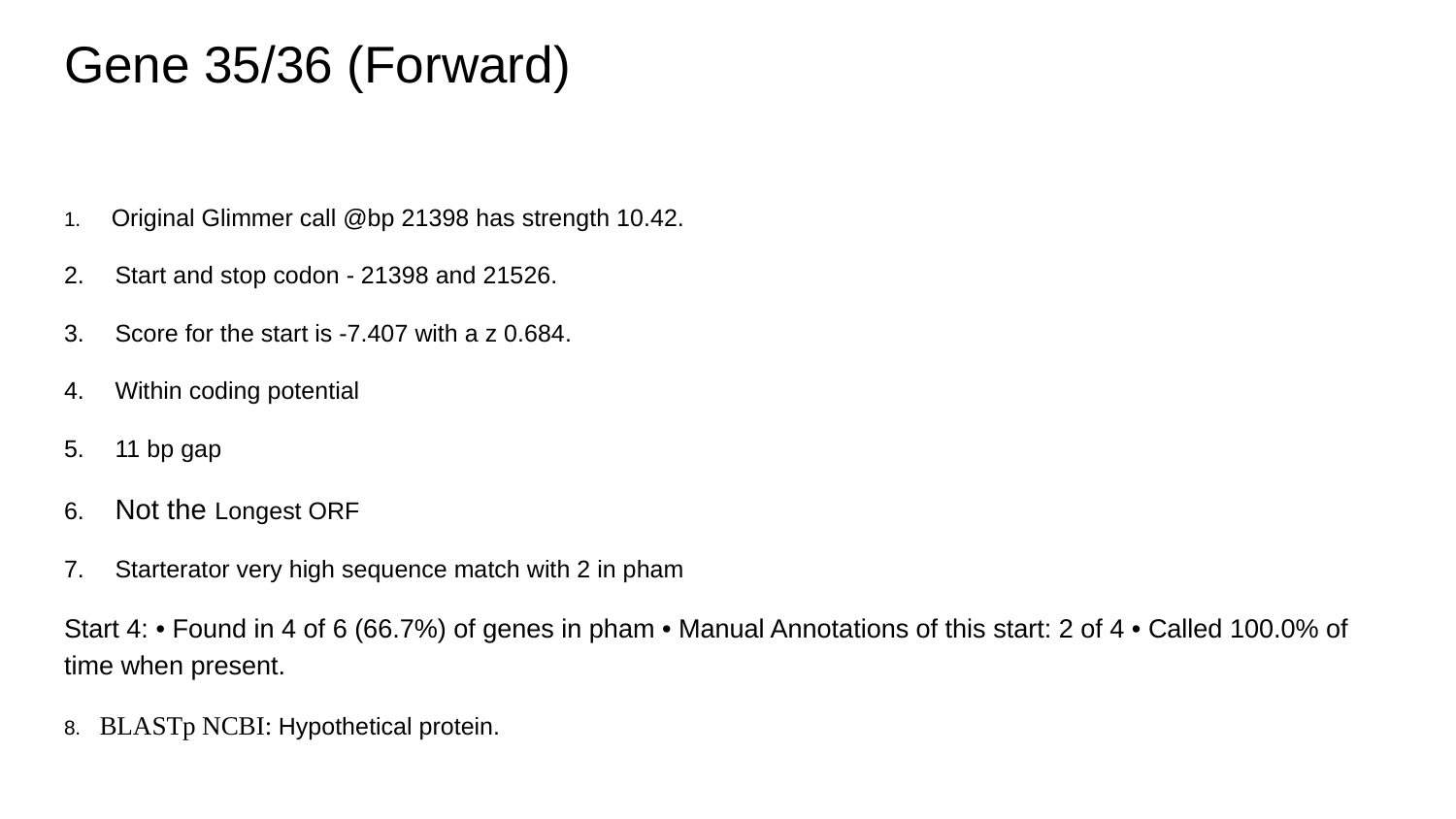

# Gene 35/36 (Forward)

1.      Original Glimmer call @bp 21398 has strength 10.42.
2.      Start and stop codon - 21398 and 21526.
3.      Score for the start is -7.407 with a z 0.684.
4.      Within coding potential
5.      11 bp gap
6.      Not the Longest ORF
7.      Starterator very high sequence match with 2 in pham
Start 4: • Found in 4 of 6 (66.7%) of genes in pham • Manual Annotations of this start: 2 of 4 • Called 100.0% of time when present.
8.    BLASTp NCBI: Hypothetical protein.